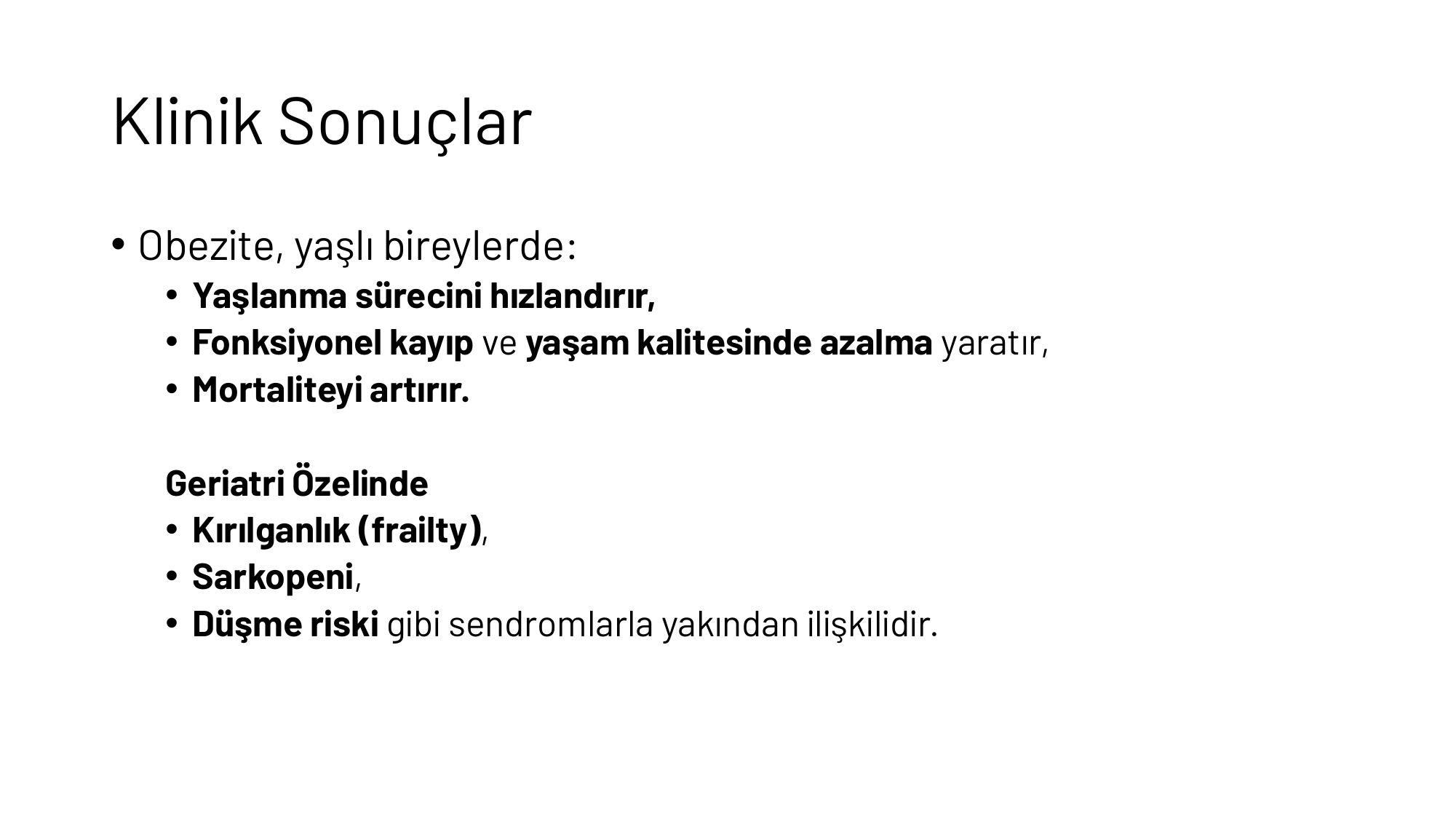

# Klinik Sonuçlar
Obezite, yaşlı bireylerde:
Yaşlanma sürecini hızlandırır,
Fonksiyonel kayıp ve yaşam kalitesinde azalma yaratır,
Mortaliteyi artırır.

Geriatri Özelinde
Kırılganlık (frailty),
Sarkopeni,
Düşme riski gibi sendromlarla yakından ilişkilidir.